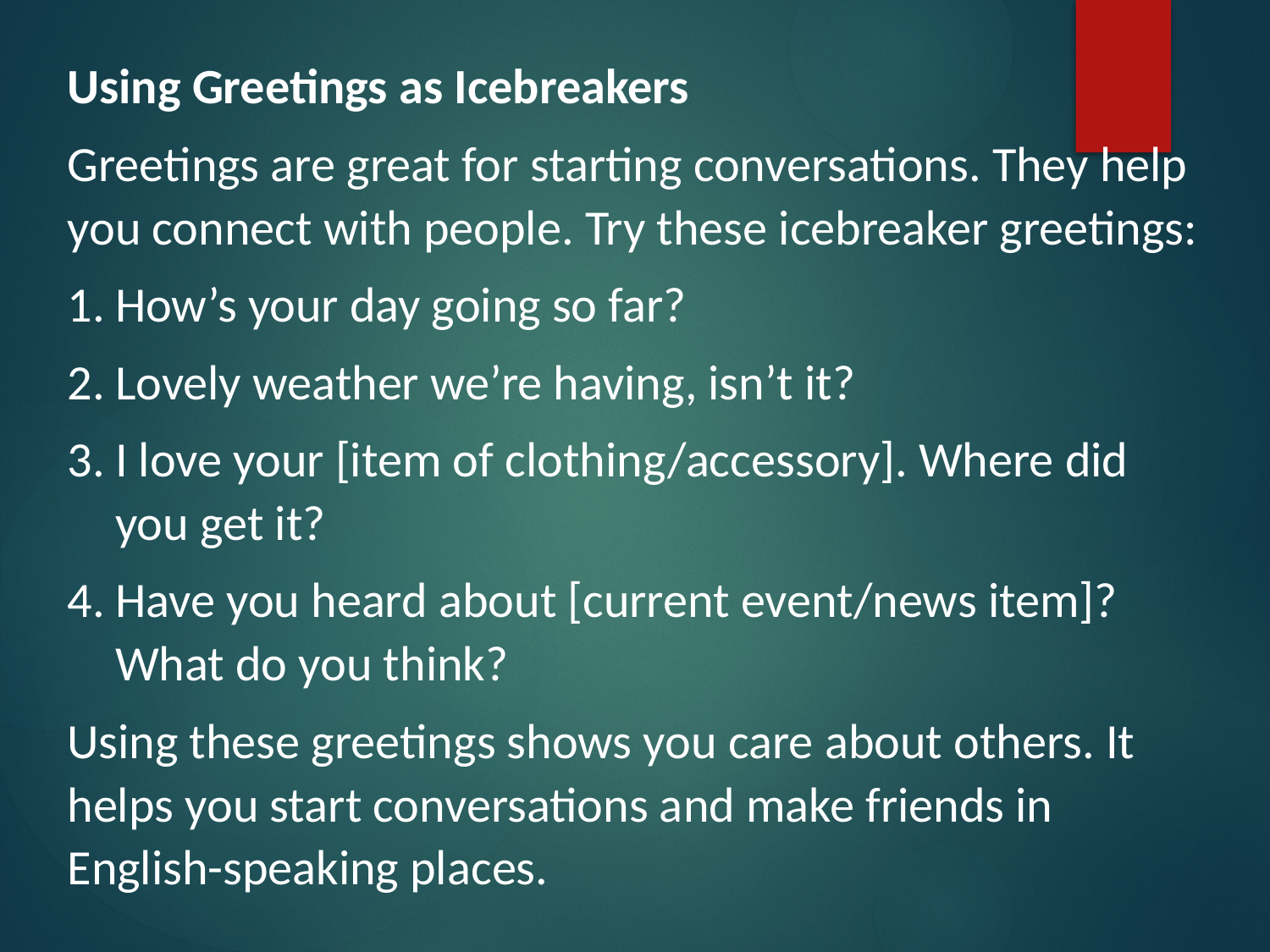

Using Greetings as Icebreakers
Greetings are great for starting conversations. They help you connect with people. Try these icebreaker greetings:
How’s your day going so far?
Lovely weather we’re having, isn’t it?
I love your [item of clothing/accessory]. Where did you get it?
Have you heard about [current event/news item]? What do you think?
Using these greetings shows you care about others. It helps you start conversations and make friends in English-speaking places.